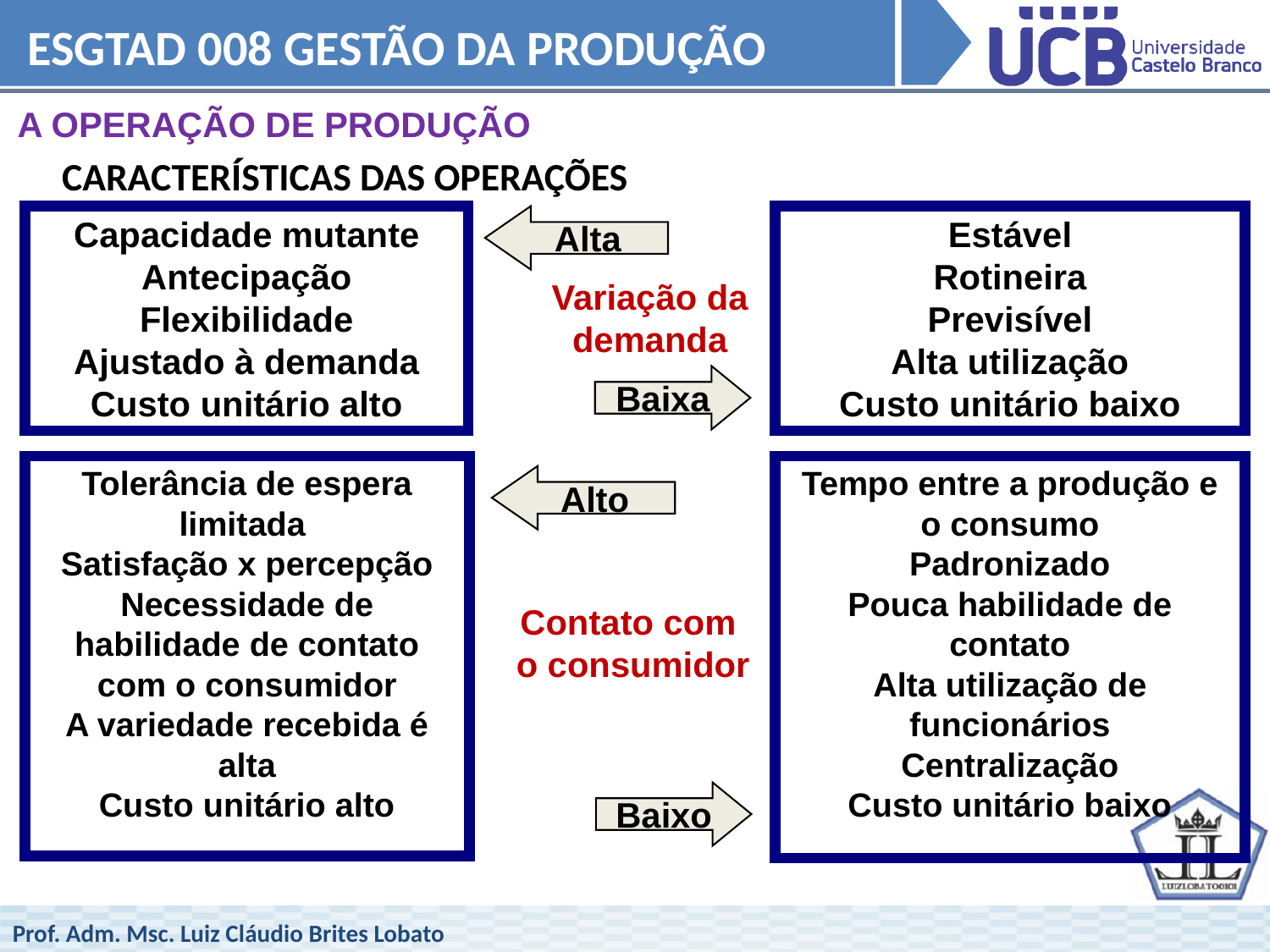

ESGTAD 008 GESTÃO DA PRODUÇÃO
A OPERAÇÃO DE PRODUÇÃO
CARACTERÍSTICAS DAS OPERAÇÕES
Capacidade mutante
Antecipação
Flexibilidade
Ajustado à demanda
Custo unitário alto
Alta
Estável
Rotineira
Previsível
Alta utilização
Custo unitário baixo

Variação da
demanda

Baixa
Tolerância de espera limitada
Satisfação x percepção Necessidade de habilidade de contato
com o consumidor
A variedade recebida é alta
Custo unitário alto
Tempo entre a produção e o consumo
Padronizado
Pouca habilidade de contato
Alta utilização de funcionários
Centralização
Custo unitário baixo
Alto

Contato com
 o consumidor

Baixo